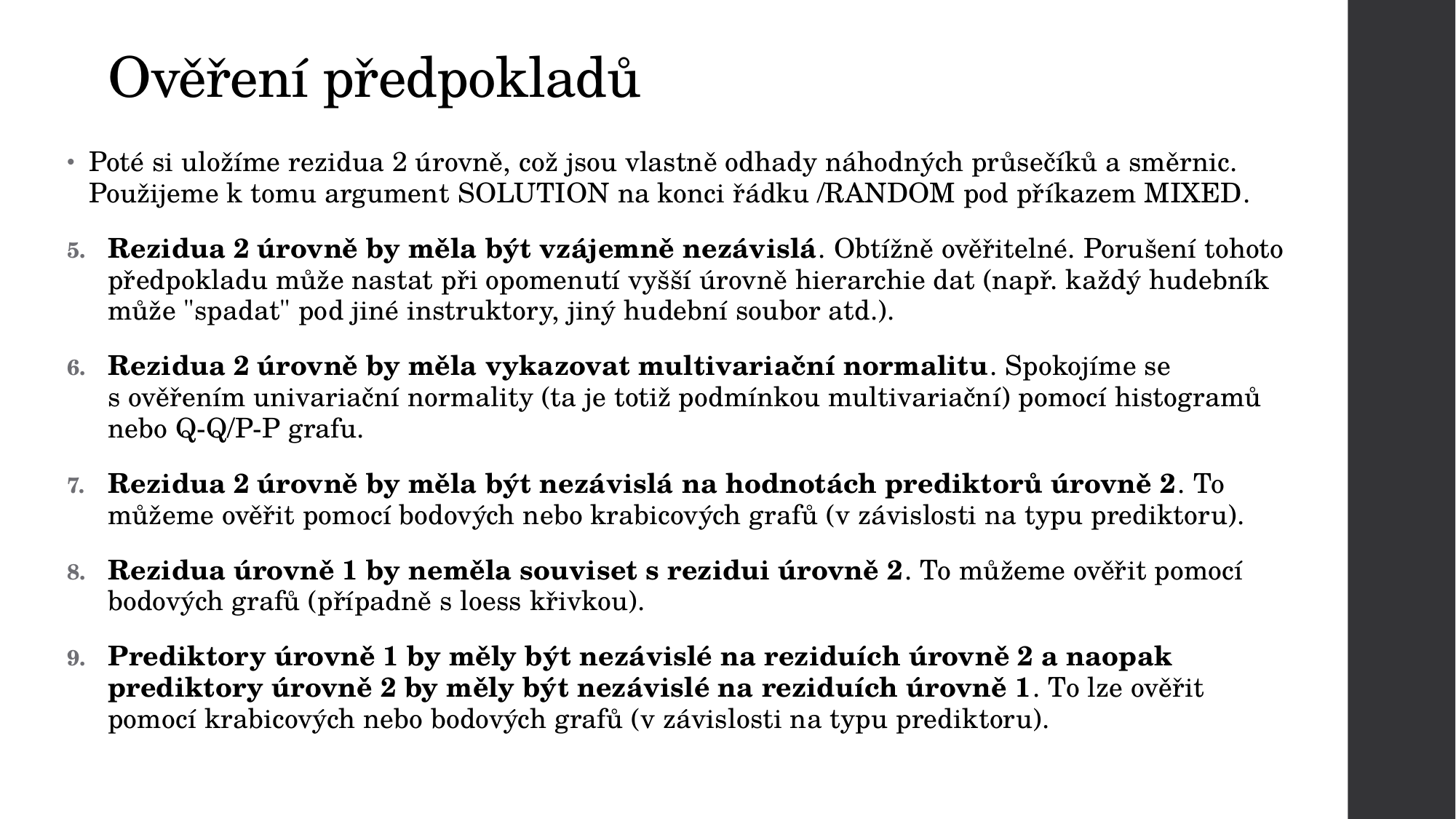

# Ověření předpokladů
Poté si uložíme rezidua 2 úrovně, což jsou vlastně odhady náhodných průsečíků a směrnic. Použijeme k tomu argument SOLUTION na konci řádku /RANDOM pod příkazem MIXED.
Rezidua 2 úrovně by měla být vzájemně nezávislá. Obtížně ověřitelné. Porušení tohoto předpokladu může nastat při opomenutí vyšší úrovně hierarchie dat (např. každý hudebník může "spadat" pod jiné instruktory, jiný hudební soubor atd.).
Rezidua 2 úrovně by měla vykazovat multivariační normalitu. Spokojíme se
s ověřením univariační normality (ta je totiž podmínkou multivariační) pomocí histogramů nebo Q-Q/P-P grafu.
Rezidua 2 úrovně by měla být nezávislá na hodnotách prediktorů úrovně 2. To můžeme ověřit pomocí bodových nebo krabicových grafů (v závislosti na typu prediktoru).
Rezidua úrovně 1 by neměla souviset s rezidui úrovně 2. To můžeme ověřit pomocí bodových grafů (případně s loess křivkou).
Prediktory úrovně 1 by měly být nezávislé na reziduích úrovně 2 a naopak prediktory úrovně 2 by měly být nezávislé na reziduích úrovně 1. To lze ověřit pomocí krabicových nebo bodových grafů (v závislosti na typu prediktoru).